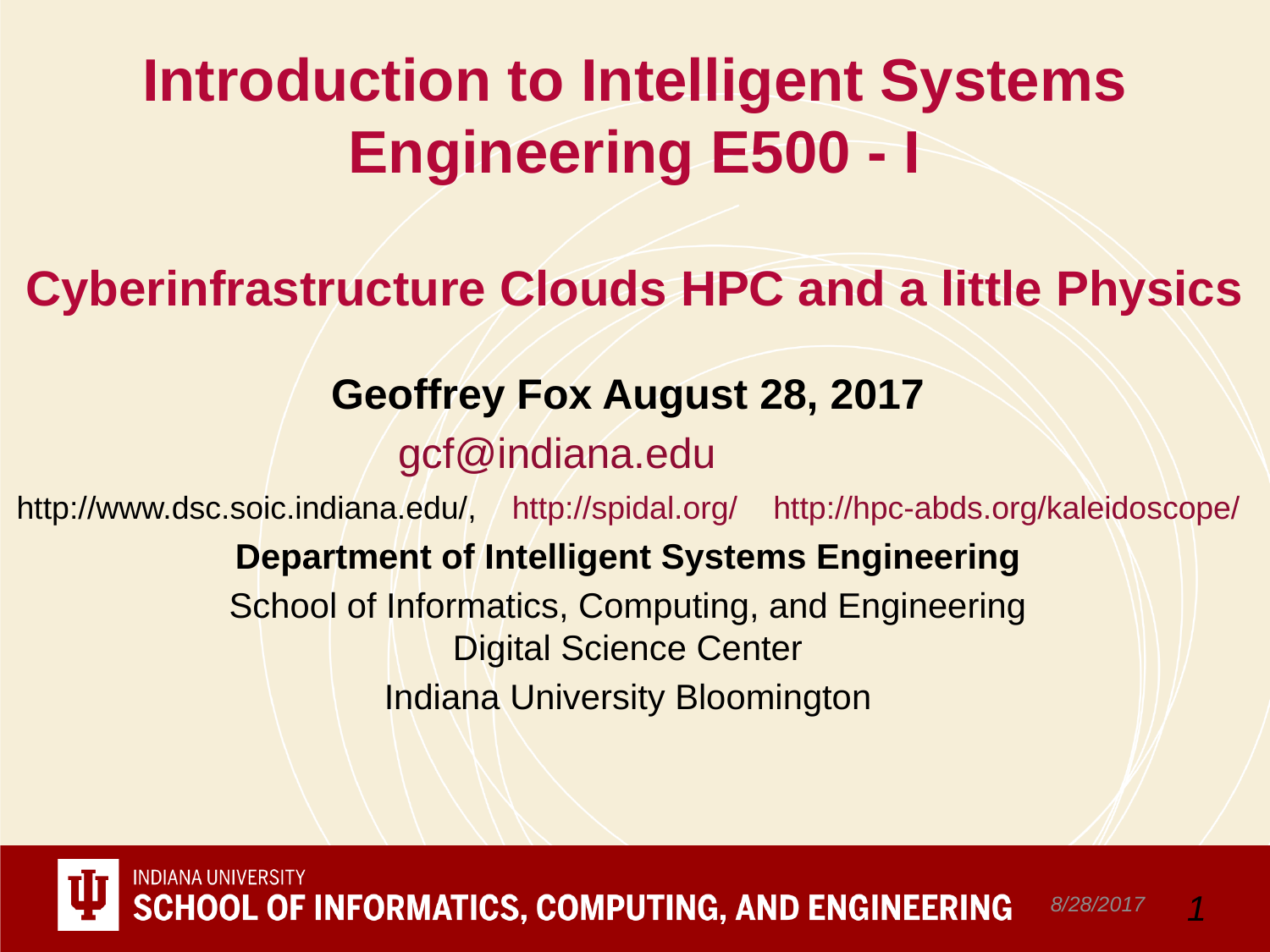

Introduction to Intelligent Systems Engineering E500 - I
Cyberinfrastructure Clouds HPC and a little Physics

Geoffrey Fox August 28, 2017
gcf@indiana.edu
 http://www.dsc.soic.indiana.edu/,    http://spidal.org/    http://hpc-abds.org/kaleidoscope/
Department of Intelligent Systems Engineering
School of Informatics, Computing, and Engineering
Digital Science Center
Indiana University Bloomington
8/28/2017